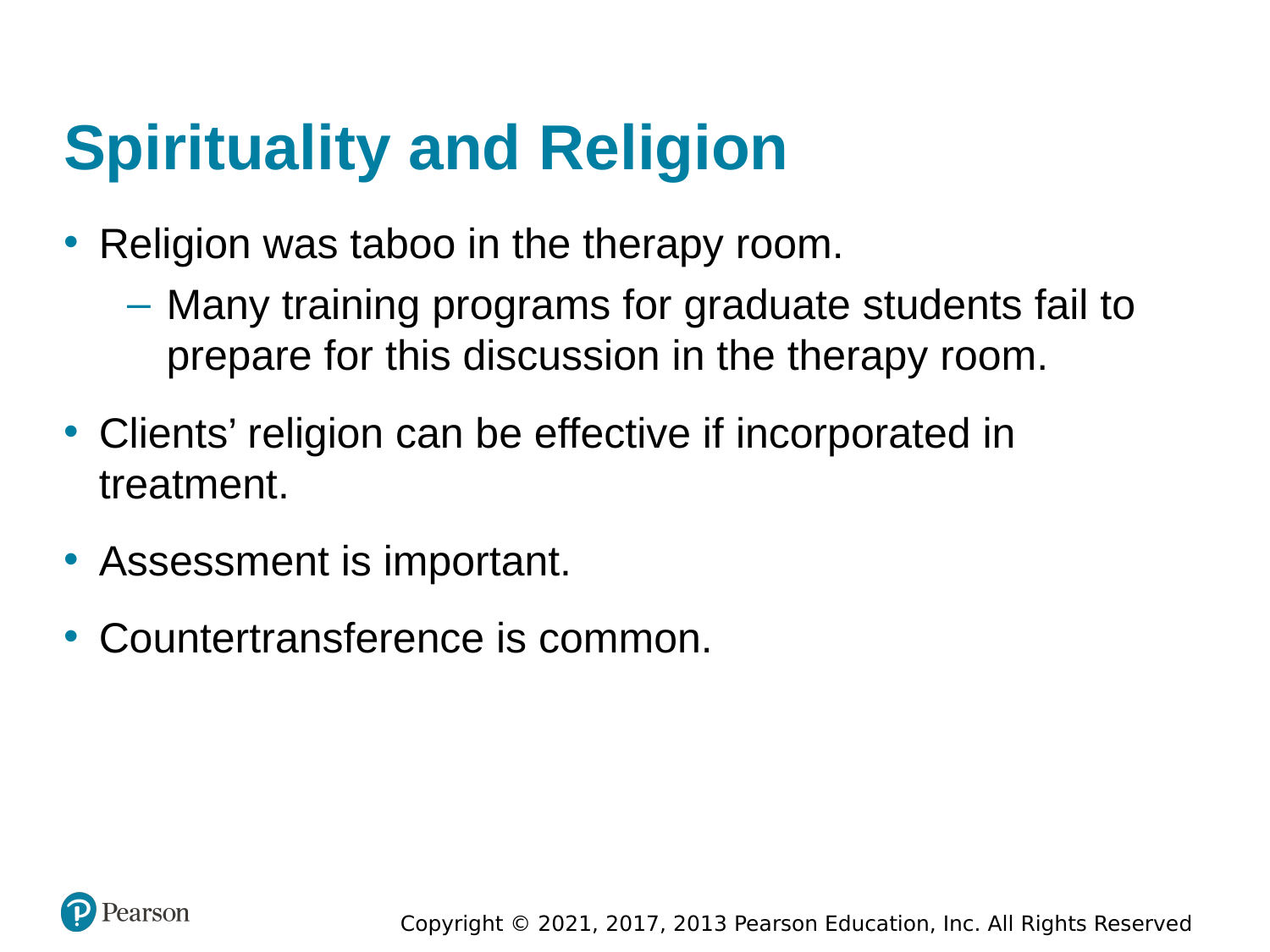

# Spirituality and Religion
Religion was taboo in the therapy room.
Many training programs for graduate students fail to prepare for this discussion in the therapy room.
Clients’ religion can be effective if incorporated in treatment.
Assessment is important.
Countertransference is common.